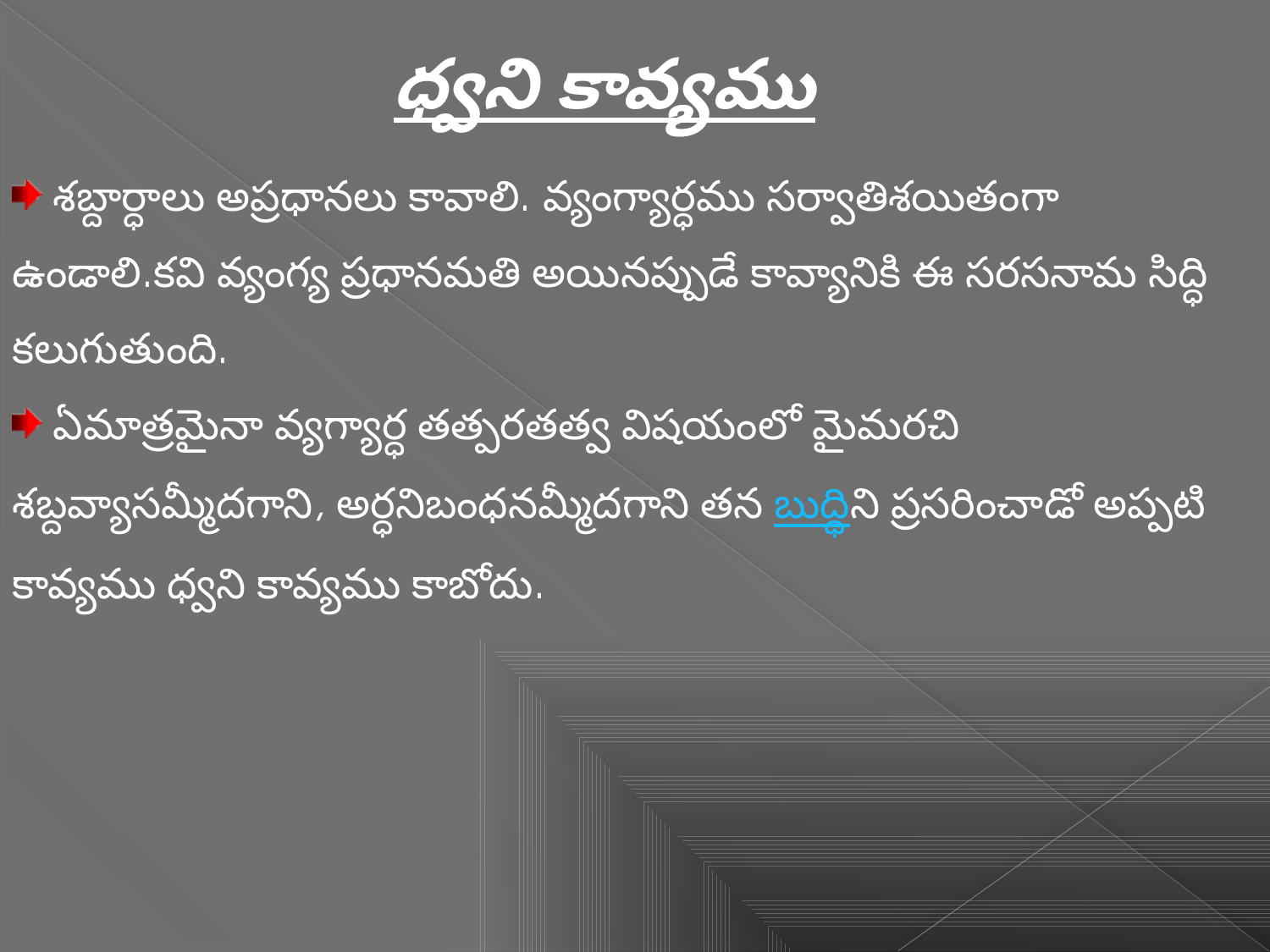

ధ్వని కావ్యము
 శబ్దార్ధాలు అప్రధానలు కావాలి. వ్యంగ్యార్ధము సర్వాతిశయితంగా ఉండాలి.కవి వ్యంగ్య ప్రధానమతి అయినప్పుడే కావ్యానికి ఈ సరసనామ సిద్ధి కలుగుతుంది.
 ఏమాత్రమైనా వ్యగ్యార్ధ తత్పరతత్వ విషయంలో మైమరచి శబ్దవ్యాసమ్మీదగాని, అర్ధనిబంధనమ్మీదగాని తన బుద్ధిని ప్రసరించాడో అప్పటి కావ్యము ధ్వని కావ్యము కాబోదు.